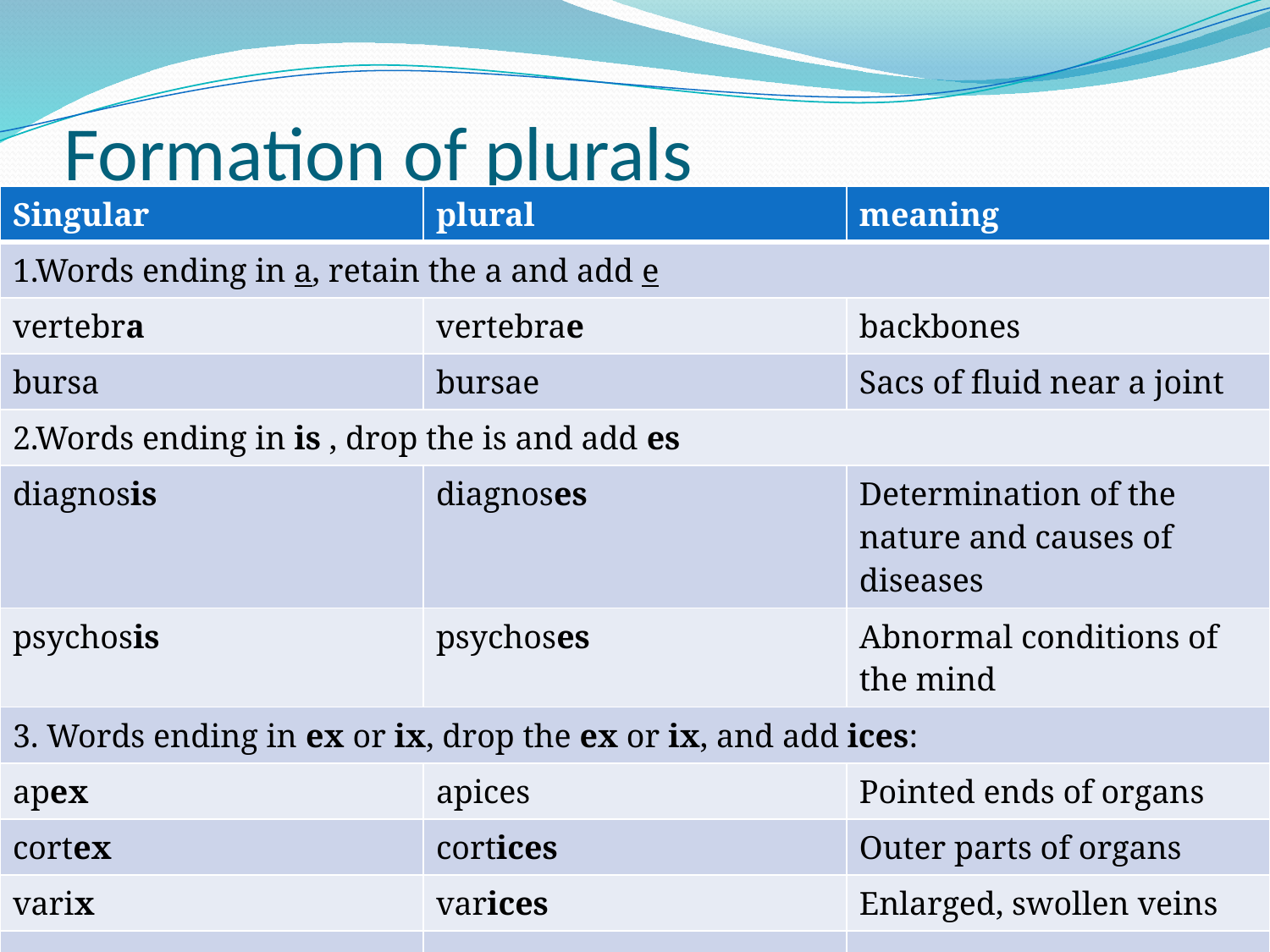

# Formation of plurals
| Singular | plural | meaning |
| --- | --- | --- |
| 1.Words ending in a, retain the a and add e |  |  |
| vertebra | vertebrae | backbones |
| bursa | bursae | Sacs of fluid near a joint |
| 2.Words ending in is , drop the is and add es |  |  |
| diagnosis | diagnoses | Determination of the nature and causes of diseases |
| psychosis | psychoses | Abnormal conditions of the mind |
| 3. Words ending in ex or ix, drop the ex or ix, and add ices: |  |  |
| apex | apices | Pointed ends of organs |
| cortex | cortices | Outer parts of organs |
| varix | varices | Enlarged, swollen veins |
|  |  |  |
|  |  |  |